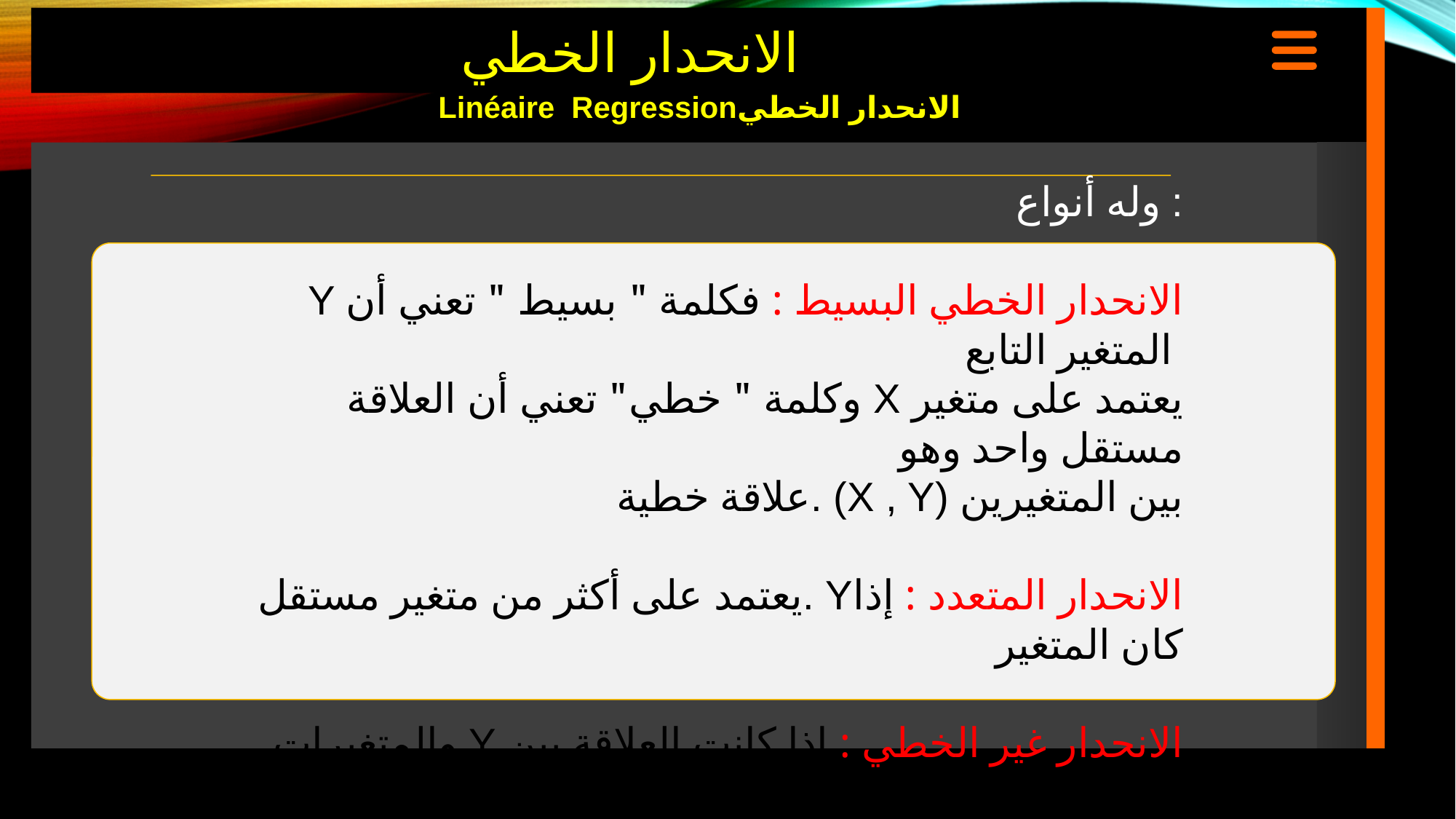

الانحدار الخطي

الانحدار الخطيLinéaire  Regression

وله أنواع :

Y الانحدار الخطي البسيط : فكلمة " بسيط " تعني أن المتغير التابع
 وكلمة " خطي" تعني أن العلاقة X يعتمد على متغير مستقل واحد وهو
علاقة خطية. (X , Y) بين المتغيرين

يعتمد على أكثر من متغير مستقل. Yالانحدار المتعدد : إذا كان المتغير

والمتغيرات Y الانحدار غير الخطي : إذا كانت العلاقة بين المتغير
المستقلة غير خطية كأن تكون من الدرجة الثانية أو آسية.